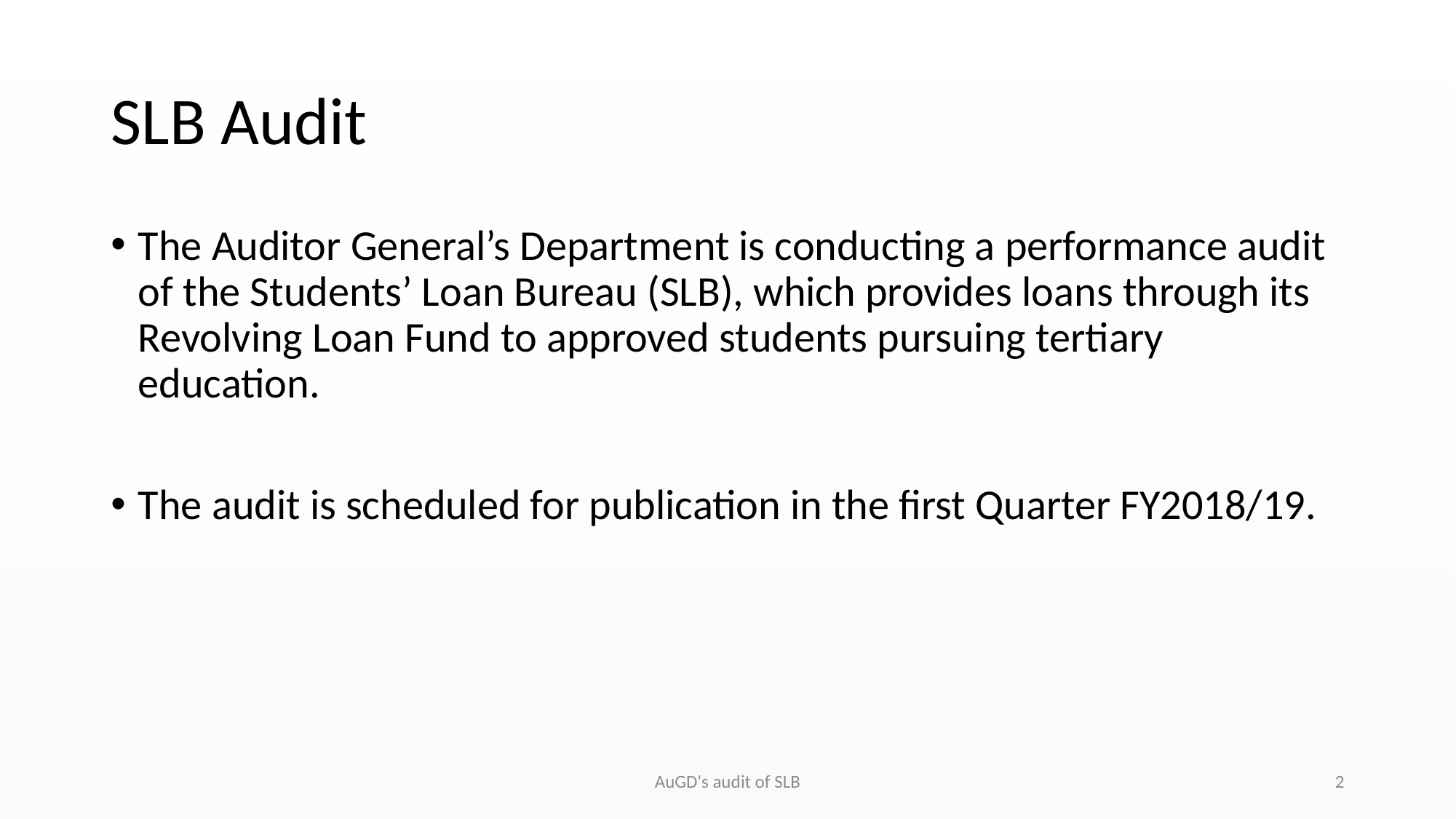

# SLB Audit
The Auditor General’s Department is conducting a performance audit of the Students’ Loan Bureau (SLB), which provides loans through its Revolving Loan Fund to approved students pursuing tertiary education.

The audit is scheduled for publication in the first Quarter FY2018/19.

AuGD's audit of SLB
2